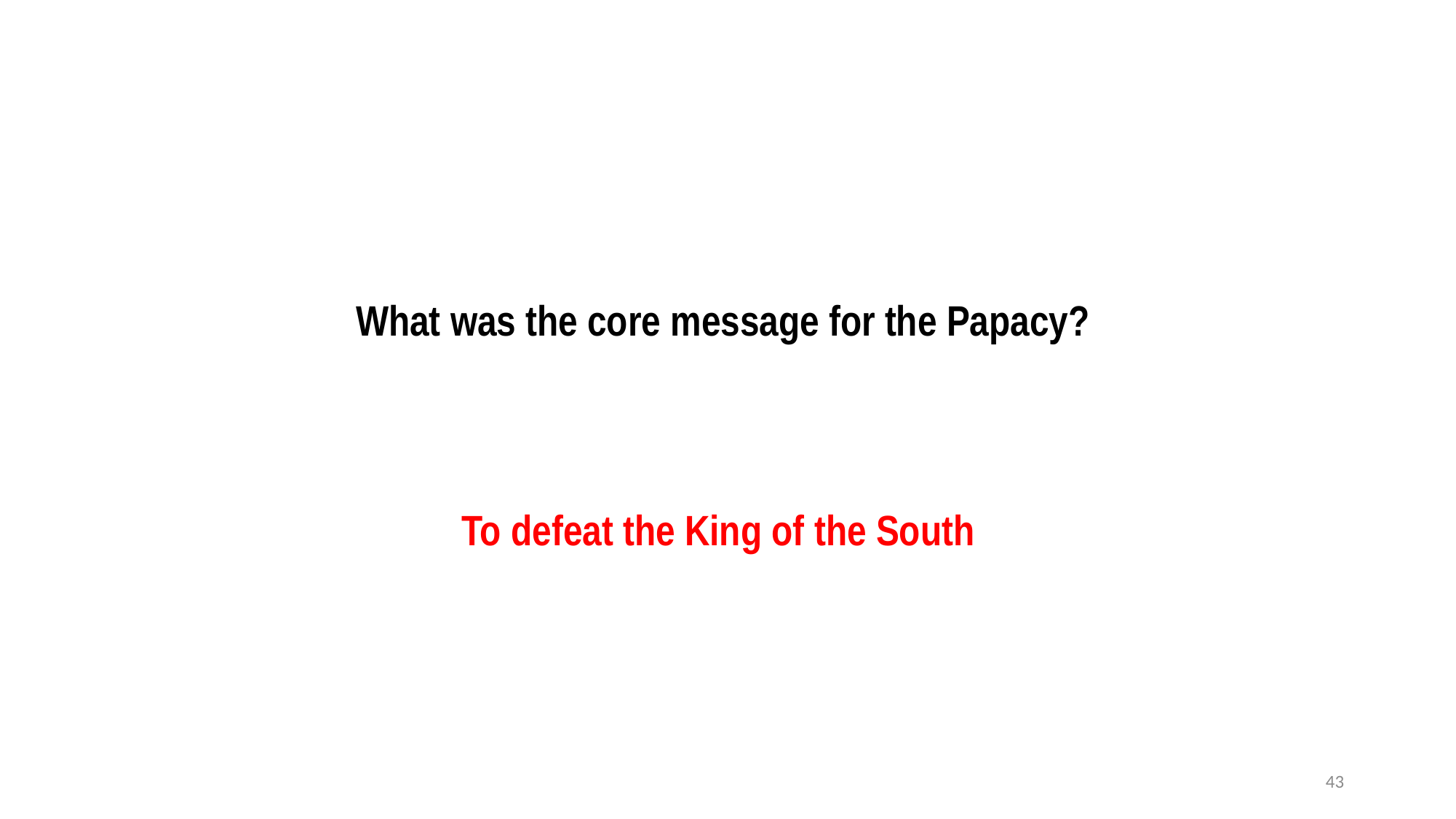

What was the core message for the Papacy?

To defeat the King of the South
43